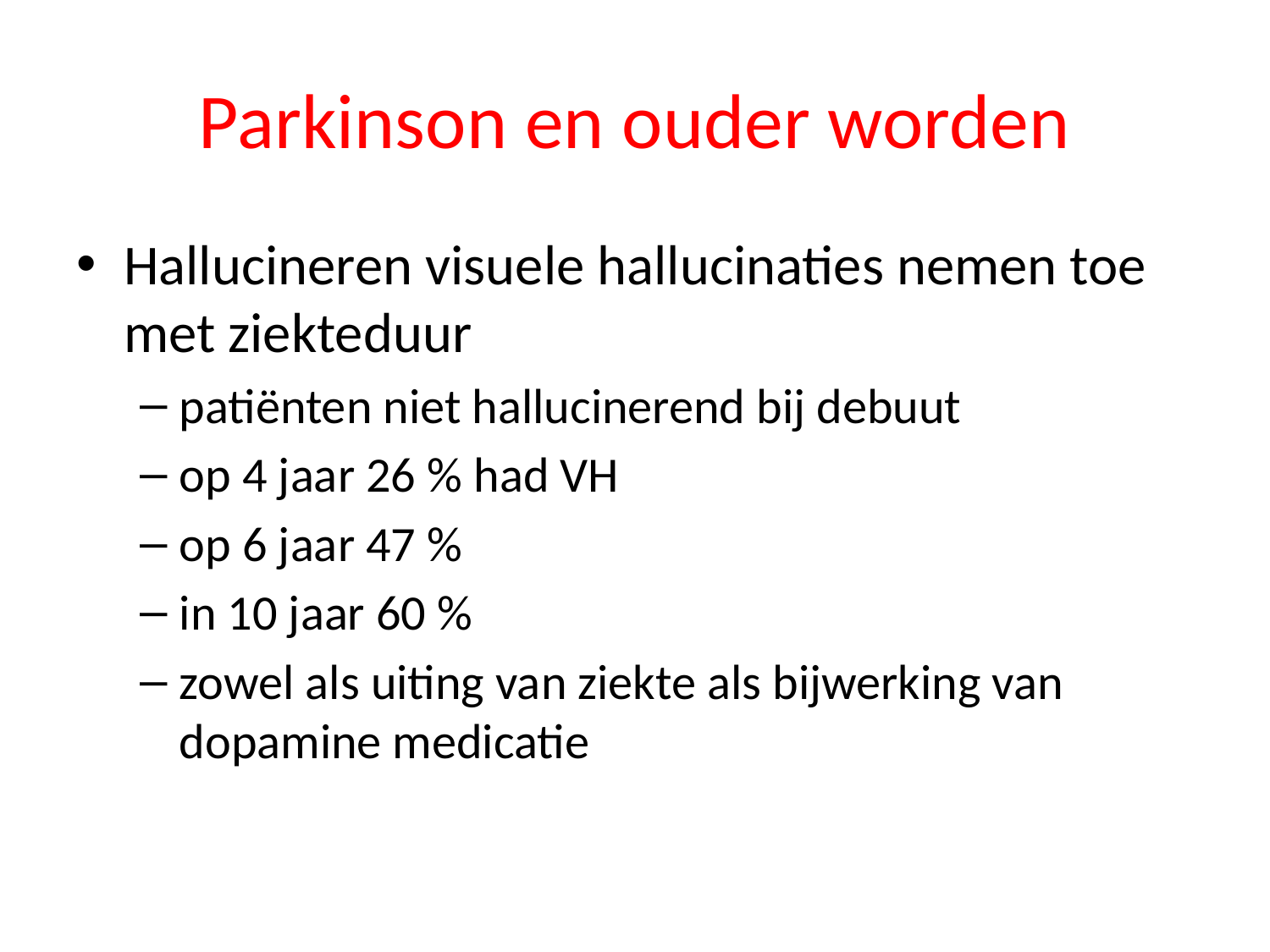

# Parkinson en ouder worden
Hallucineren visuele hallucinaties nemen toe met ziekteduur
patiënten niet hallucinerend bij debuut
op 4 jaar 26 % had VH
op 6 jaar 47 %
in 10 jaar 60 %
zowel als uiting van ziekte als bijwerking van dopamine medicatie